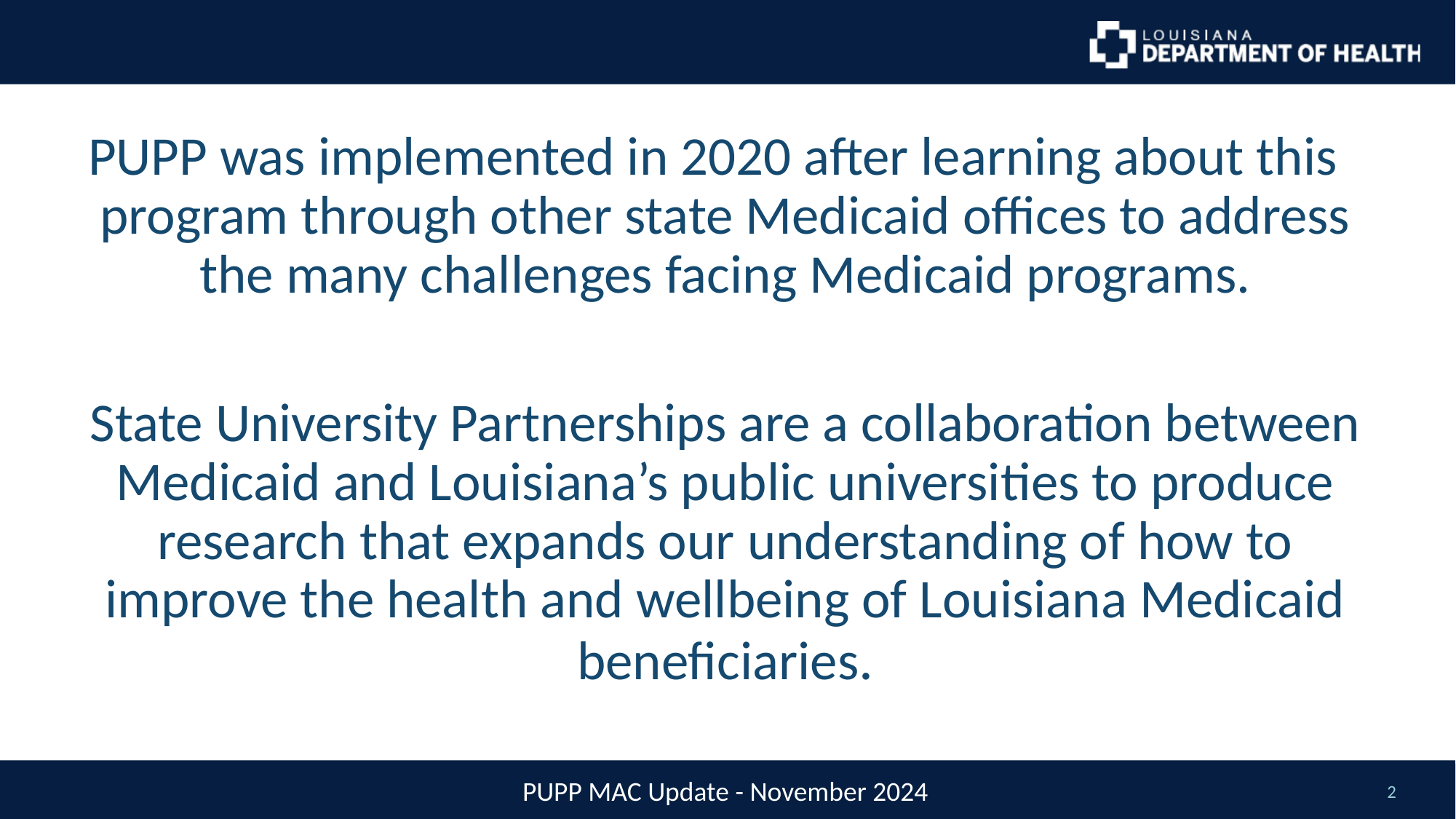

PUPP was implemented in 2020 after learning about this   program through other state Medicaid offices to address the many challenges facing Medicaid programs.

State University Partnerships are a collaboration between Medicaid and Louisiana’s public universities to produce research that expands our understanding of how to improve the health and wellbeing of Louisiana Medicaid beneficiaries.
PUPP MAC Update - November 2024
2